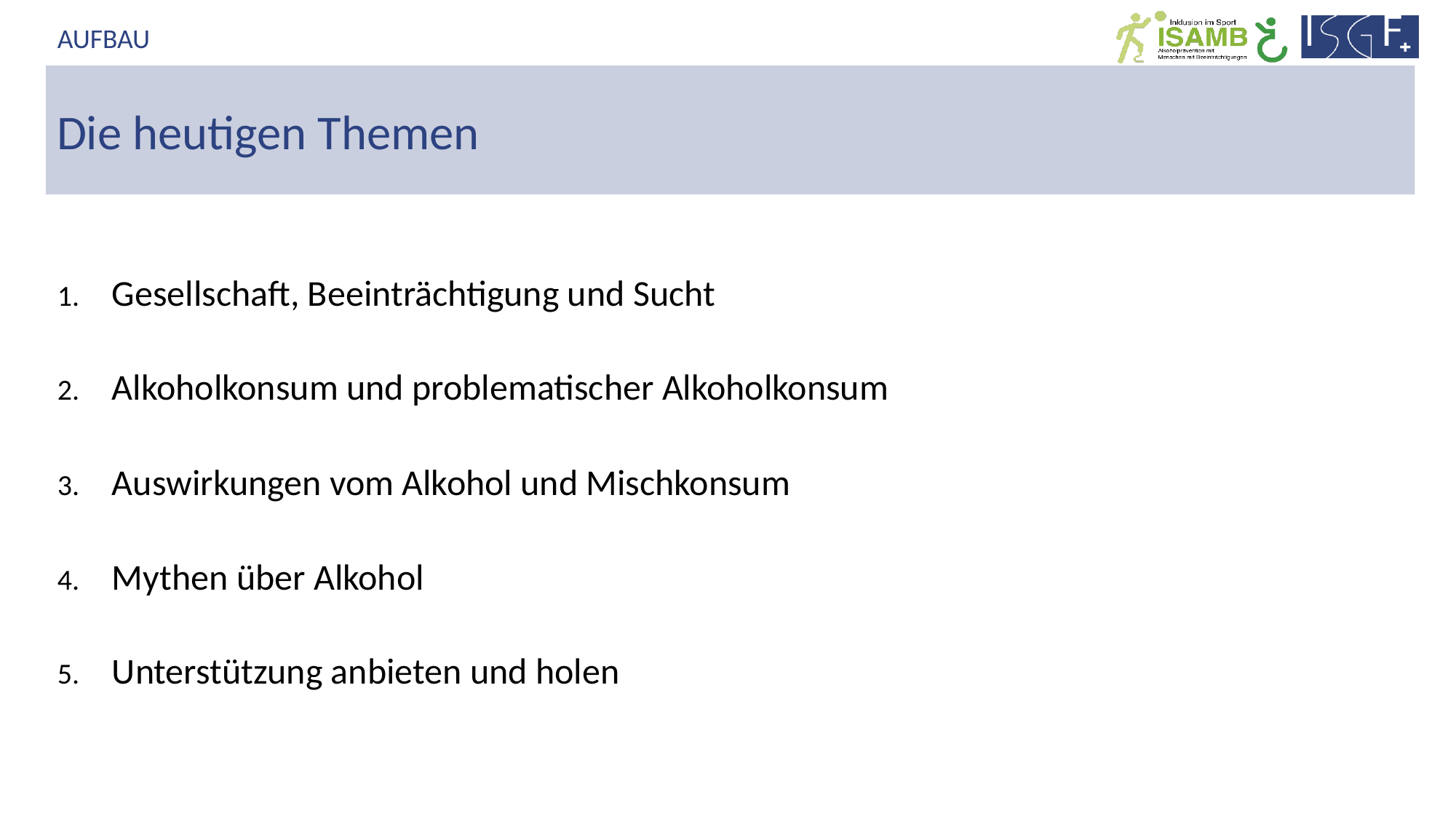

Aufbau
Die heutigen Themen
Gesellschaft, Beeinträchtigung und Sucht
Alkoholkonsum und problematischer Alkoholkonsum
Auswirkungen vom Alkohol und Mischkonsum
Mythen über Alkohol
Unterstützung anbieten und holen